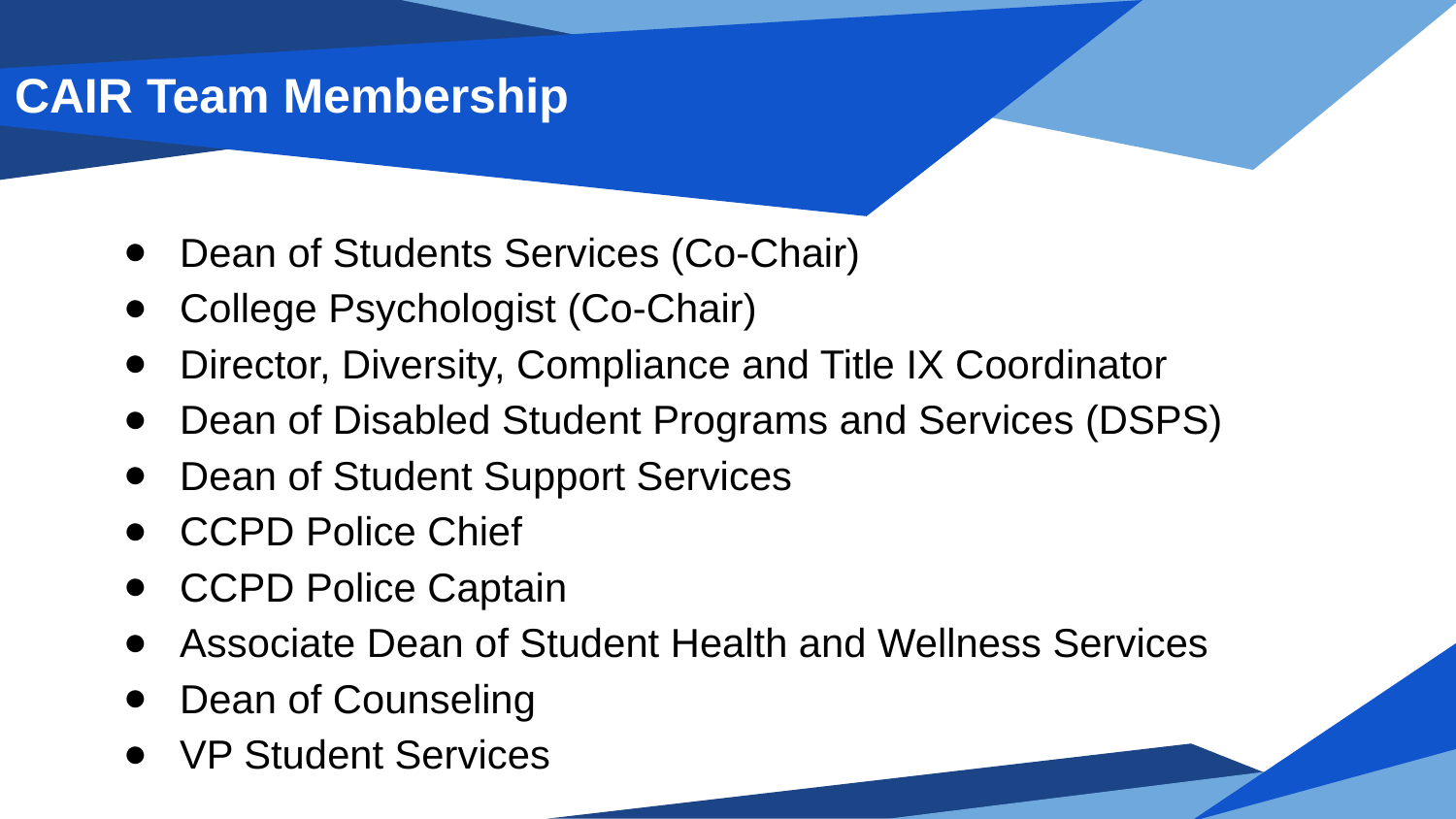

# CAIR Team Membership
Dean of Students Services (Co-Chair)
College Psychologist (Co-Chair)
Director, Diversity, Compliance and Title IX Coordinator
Dean of Disabled Student Programs and Services (DSPS)
Dean of Student Support Services
CCPD Police Chief
CCPD Police Captain
Associate Dean of Student Health and Wellness Services
Dean of Counseling
VP Student Services